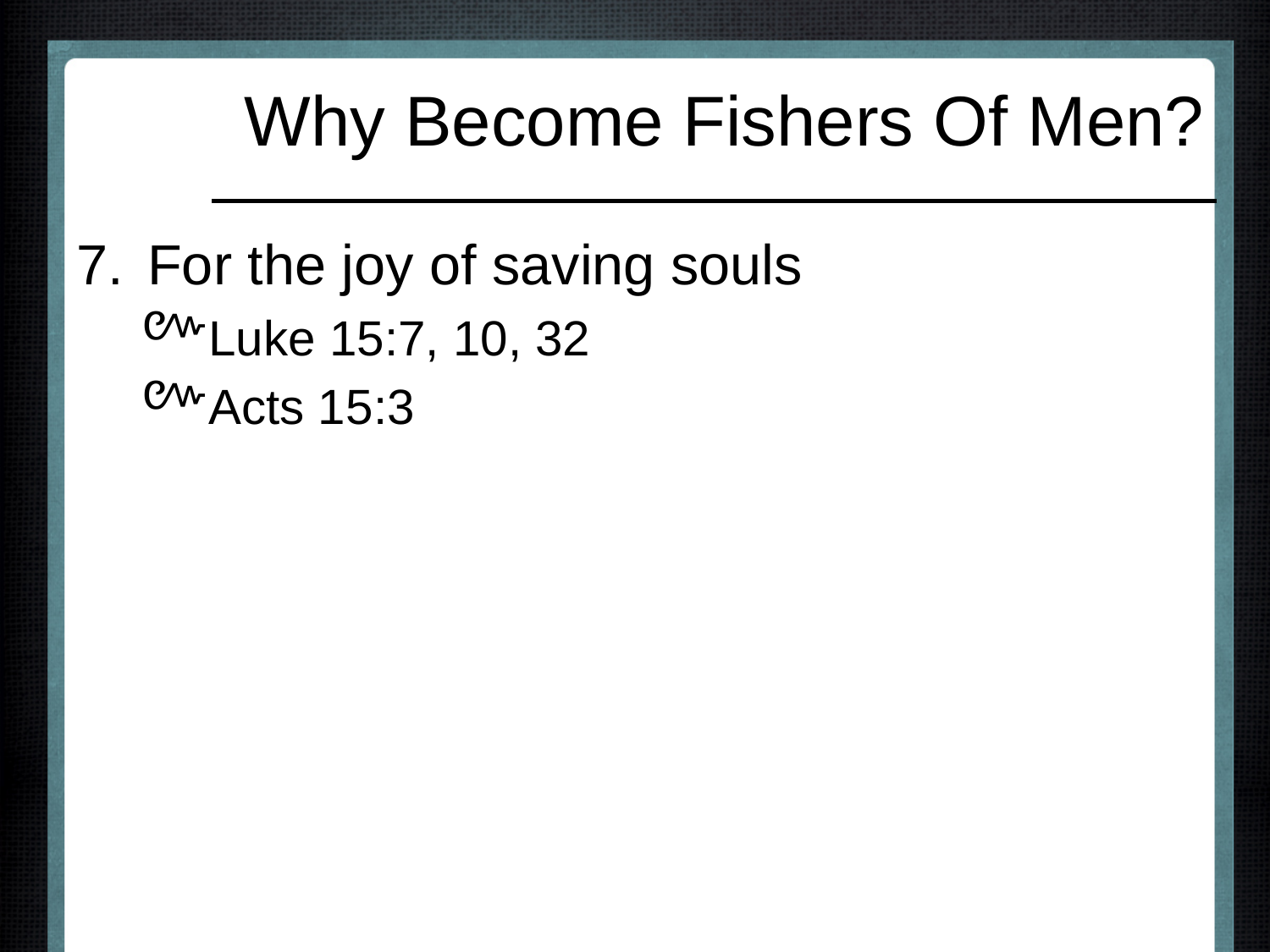

# Why Become Fishers Of Men?
For the joy of saving souls
Luke 15:7, 10, 32
Acts 15:3